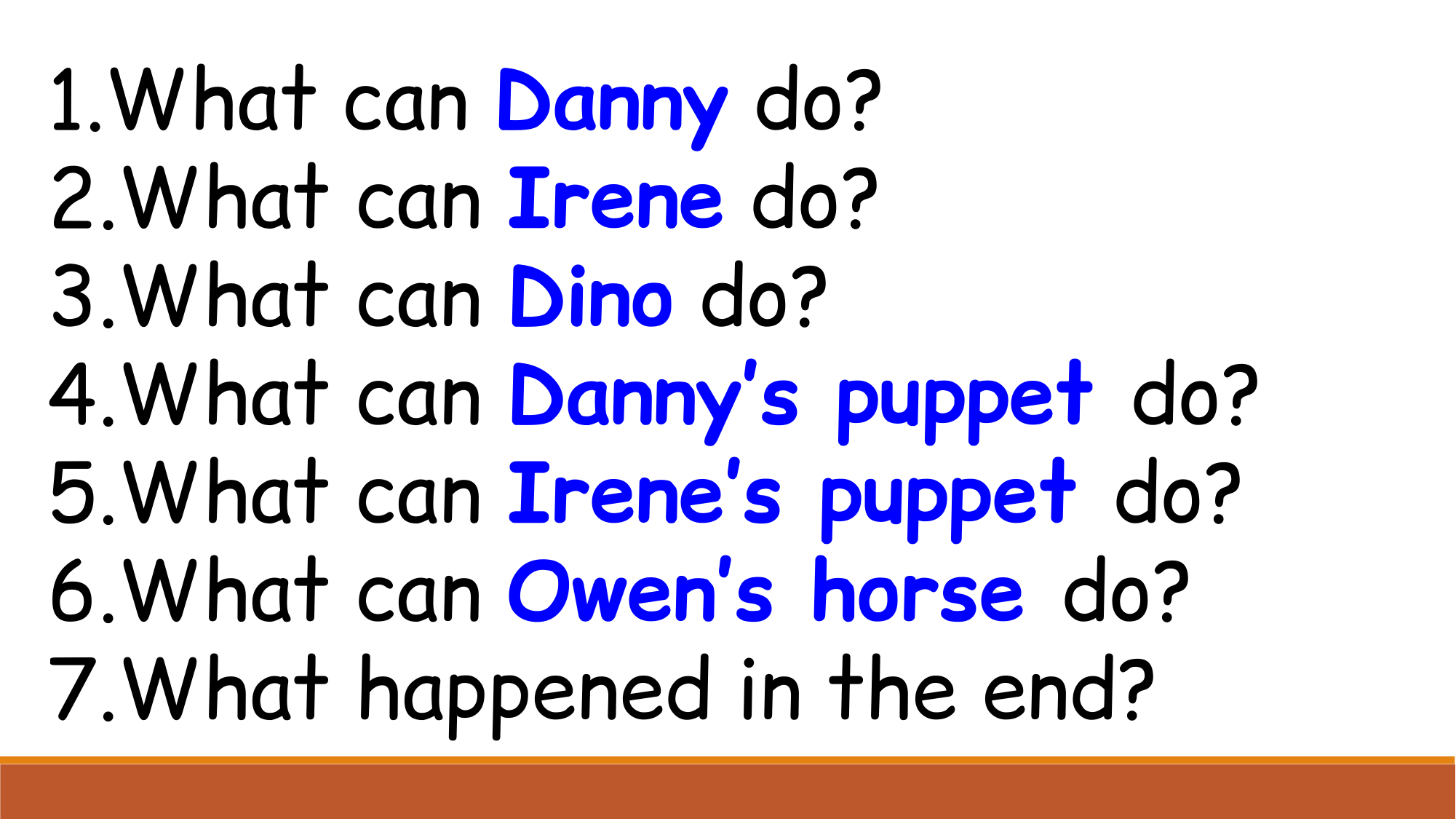

What can Danny do?
What can Irene do?
What can Dino do?
What can Danny’s puppet do?
What can Irene’s puppet do?
What can Owen’s horse do?
What happened in the end?